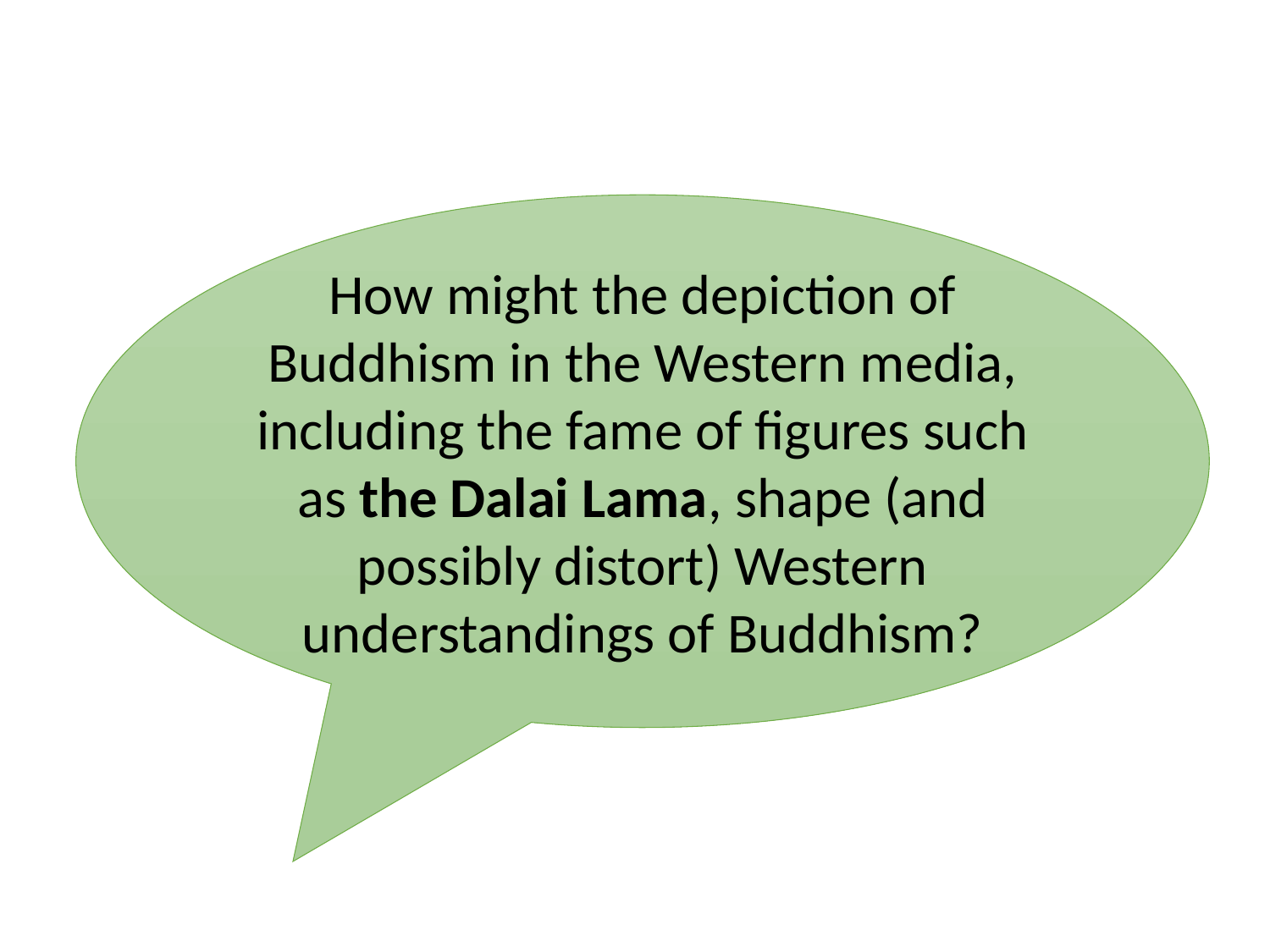

How might the depiction of Buddhism in the Western media, including the fame of figures such as the Dalai Lama, shape (and possibly distort) Western understandings of Buddhism?